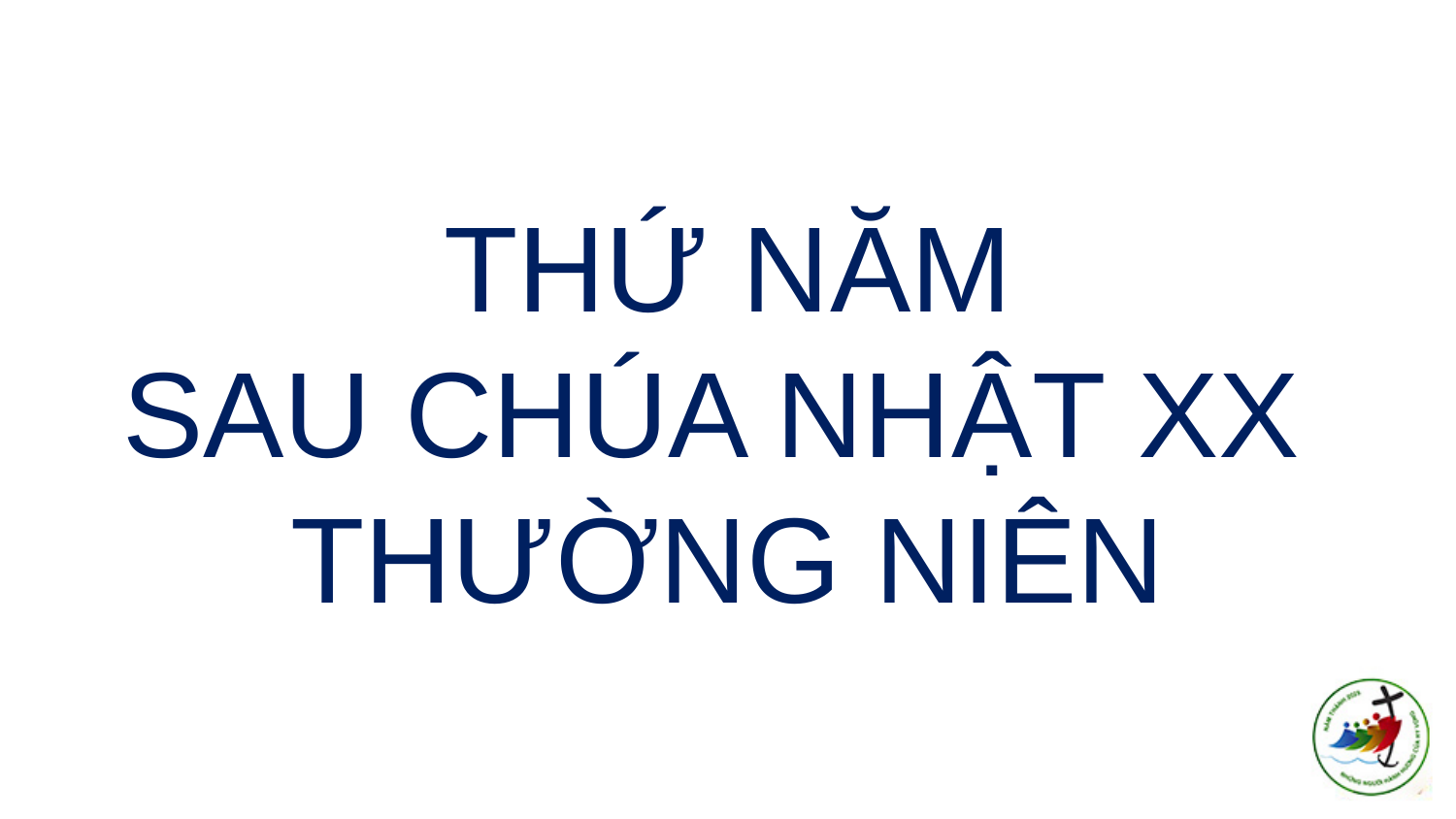

# THỨ NĂM SAU CHÚA NHẬT XX THƯỜNG NIÊN